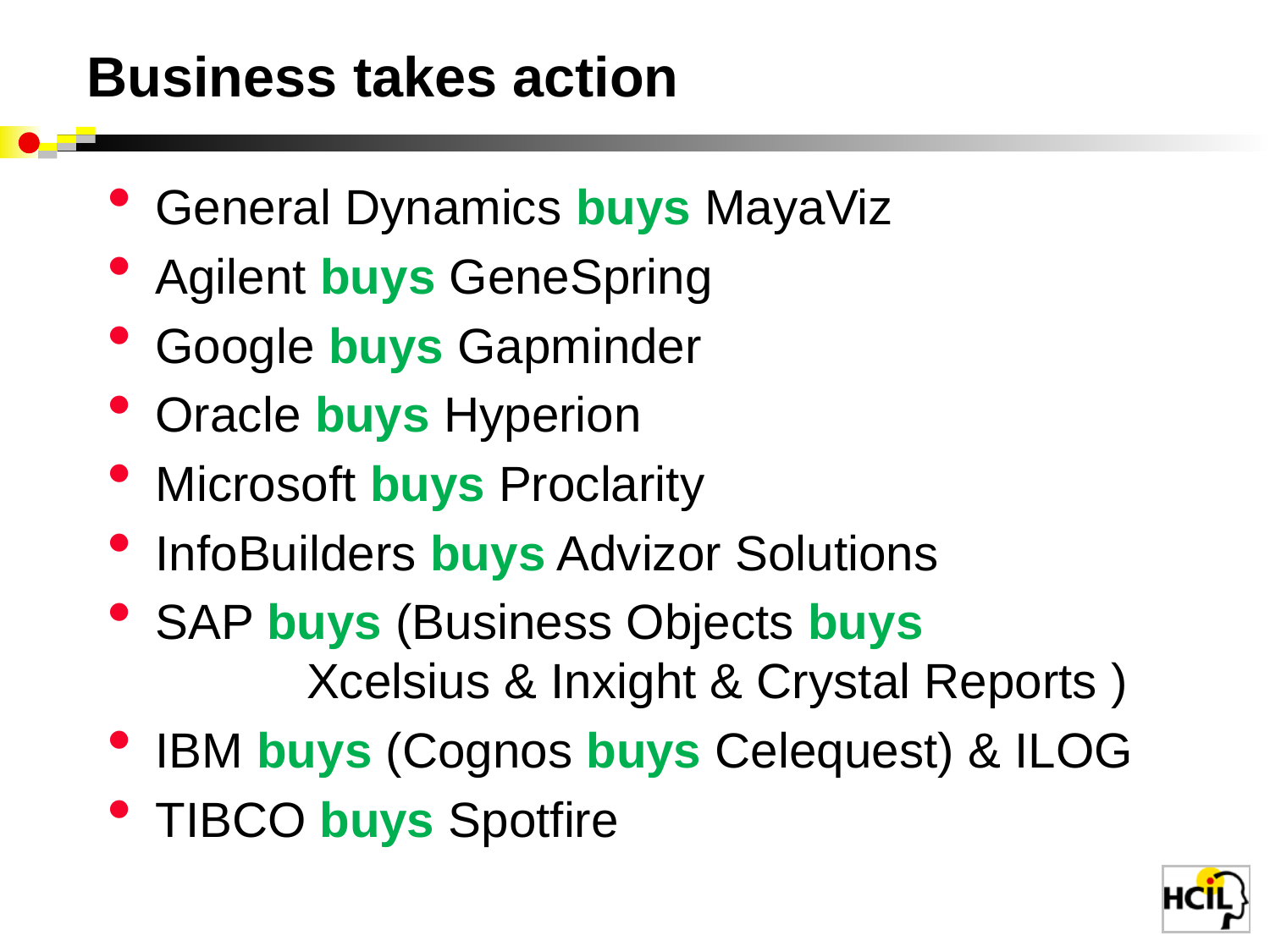

# Business takes action
General Dynamics buys MayaViz
Agilent buys GeneSpring
Google buys Gapminder
Oracle buys Hyperion
Microsoft buys Proclarity
InfoBuilders buys Advizor Solutions
SAP buys (Business Objects buys
           Xcelsius & Inxight & Crystal Reports )
IBM buys (Cognos buys Celequest) & ILOG
TIBCO buys Spotfire